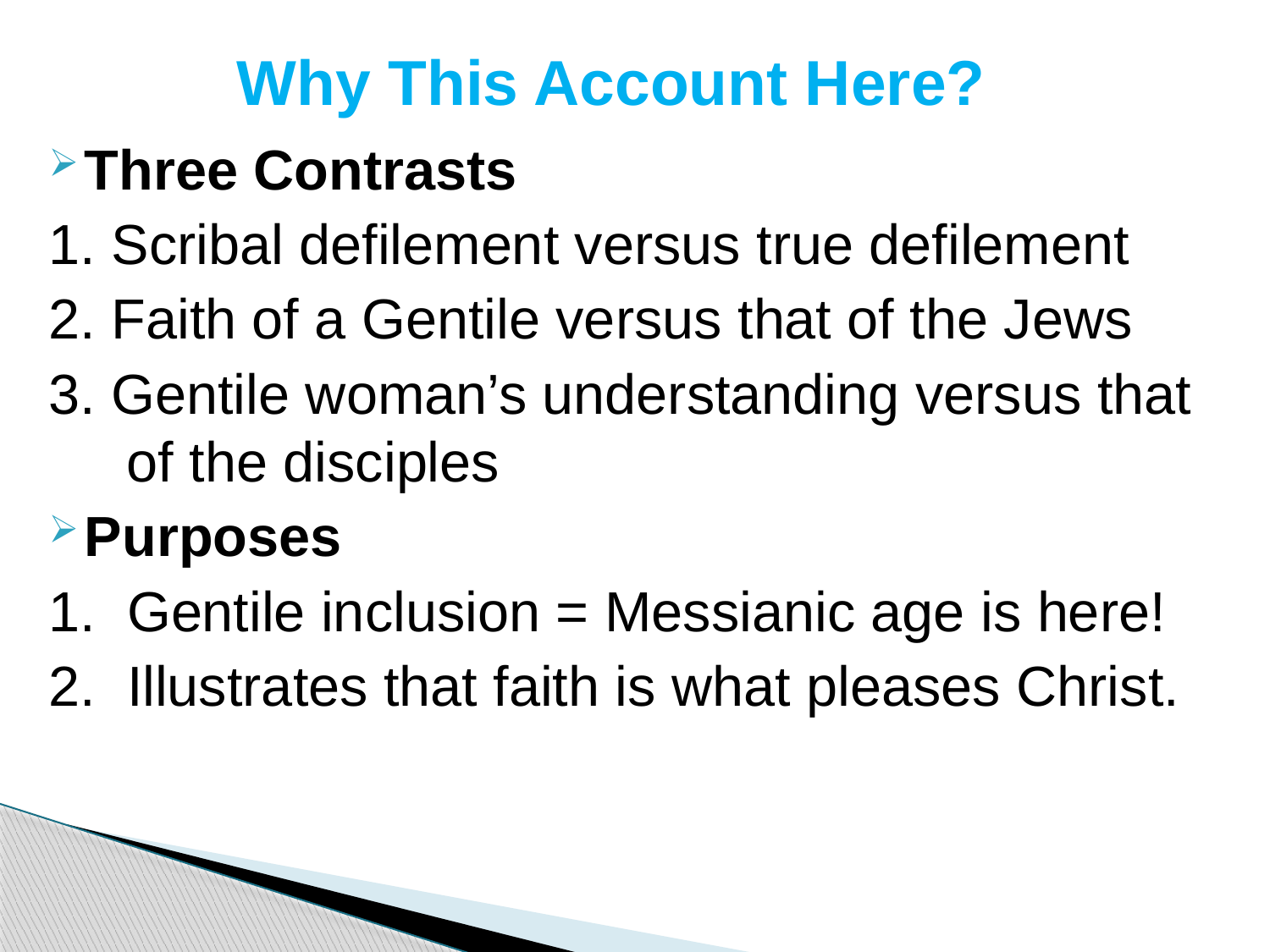

# Why This Account Here?
Three Contrasts
1. Scribal defilement versus true defilement
2. Faith of a Gentile versus that of the Jews
3. Gentile woman’s understanding versus that        of the disciples
Purposes
1.  Gentile inclusion = Messianic age is here!
2.  Illustrates that faith is what pleases Christ.